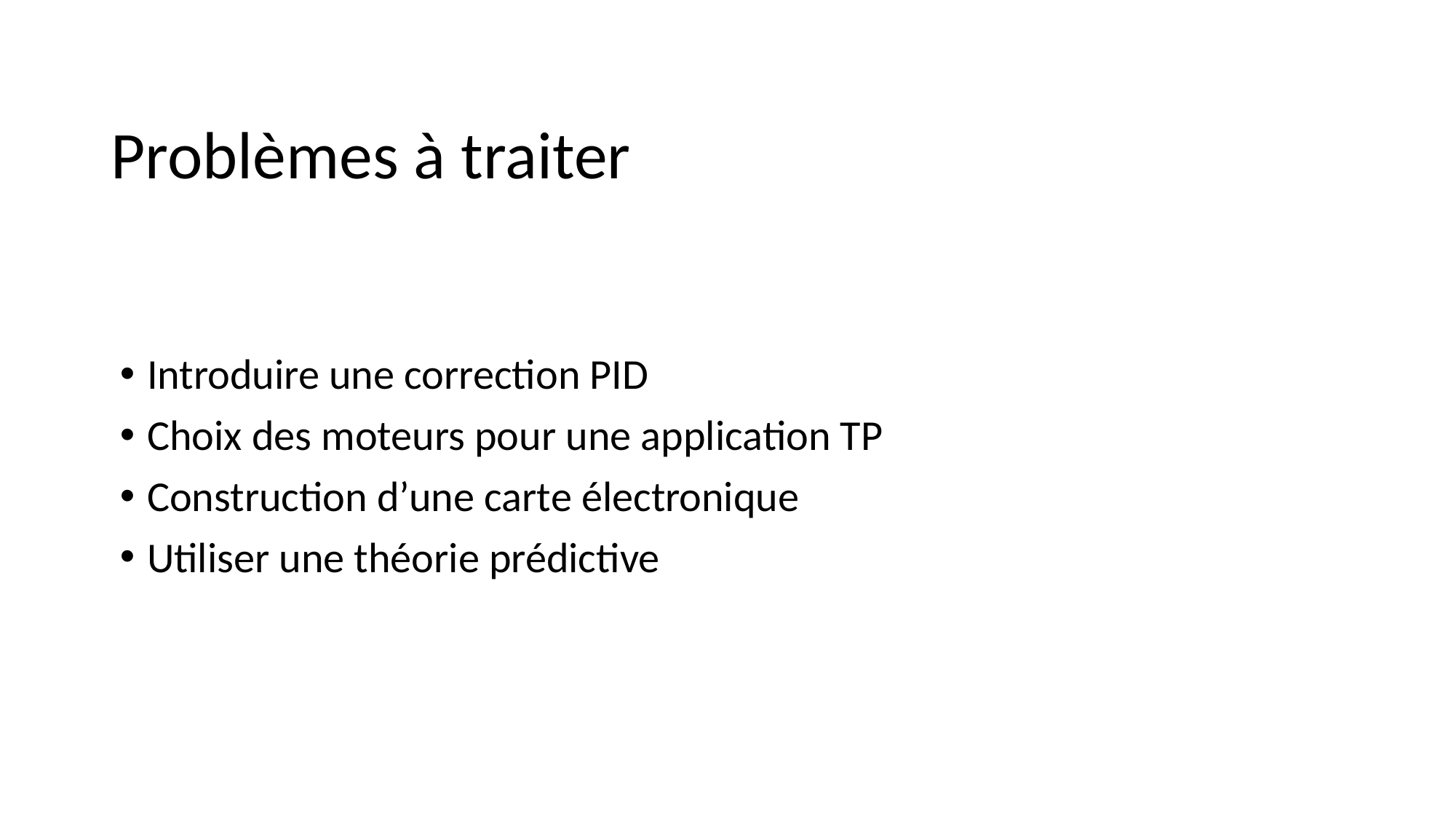

# Problèmes à traiter
Introduire une correction PID
Choix des moteurs pour une application TP
Construction d’une carte électronique
Utiliser une théorie prédictive